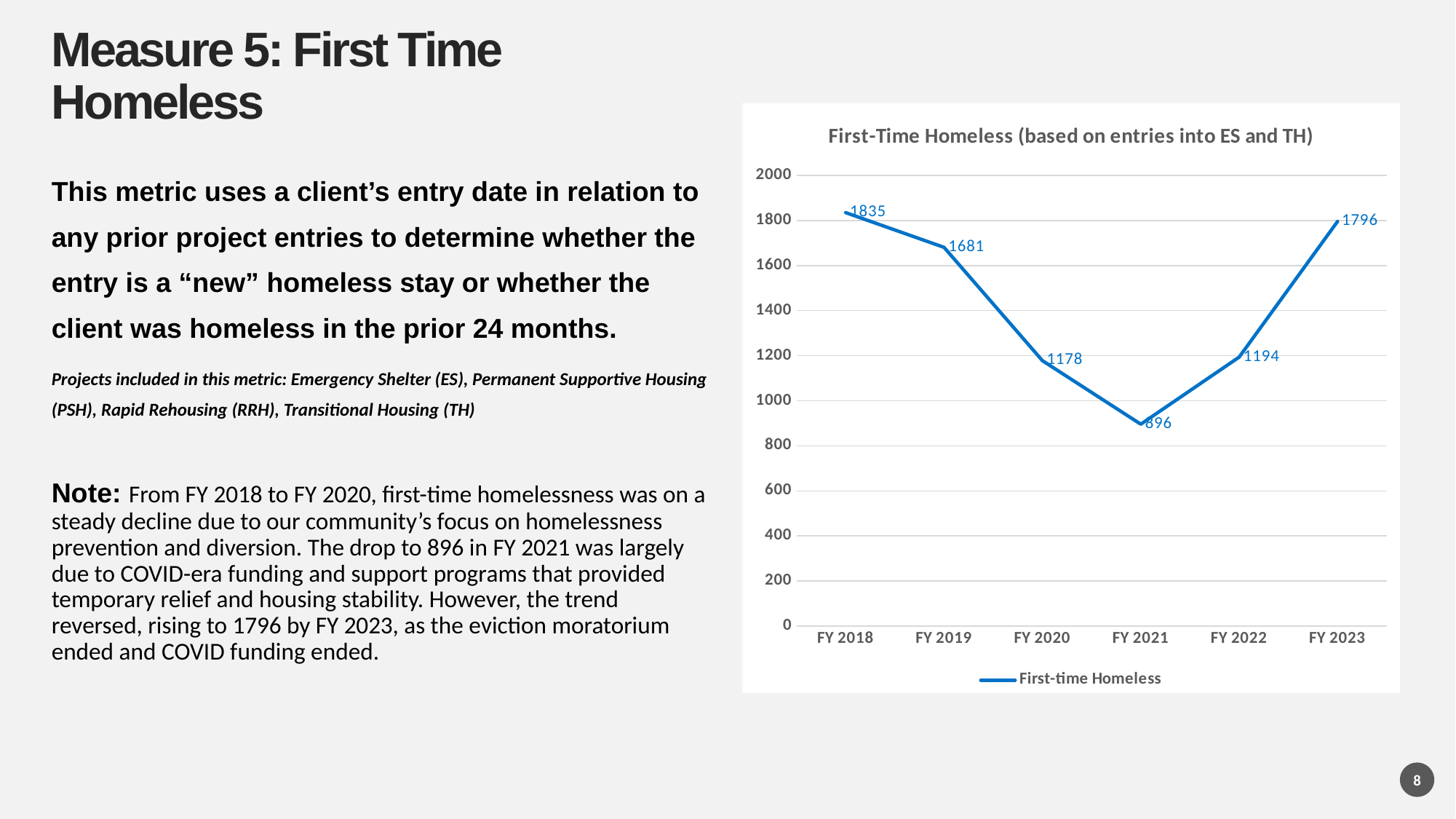

# Measure 5: First Time Homeless

### Chart: First-Time Homeless (based on entries into ES and TH)

| Category |  |
|---|---|
| FY 2018 | 1835.0 |
| FY 2019 | 1681.0 |
| FY 2020 | 1178.0 |
| FY 2021 | 896.0 |
| FY 2022 | 1194.0 |
| FY 2023 | 1796.0 |
This metric uses a client’s entry date in relation to any prior project entries to determine whether the entry is a “new” homeless stay or whether the client was homeless in the prior 24 months.
Projects included in this metric: Emergency Shelter (ES), Permanent Supportive Housing (PSH), Rapid Rehousing (RRH), Transitional Housing (TH)

Note: From FY 2018 to FY 2020, first-time homelessness was on a steady decline due to our community’s focus on homelessness prevention and diversion. The drop to 896 in FY 2021 was largely due to COVID-era funding and support programs that provided temporary relief and housing stability. However, the trend reversed, rising to 1796 by FY 2023, as the eviction moratorium ended and COVID funding ended.

8